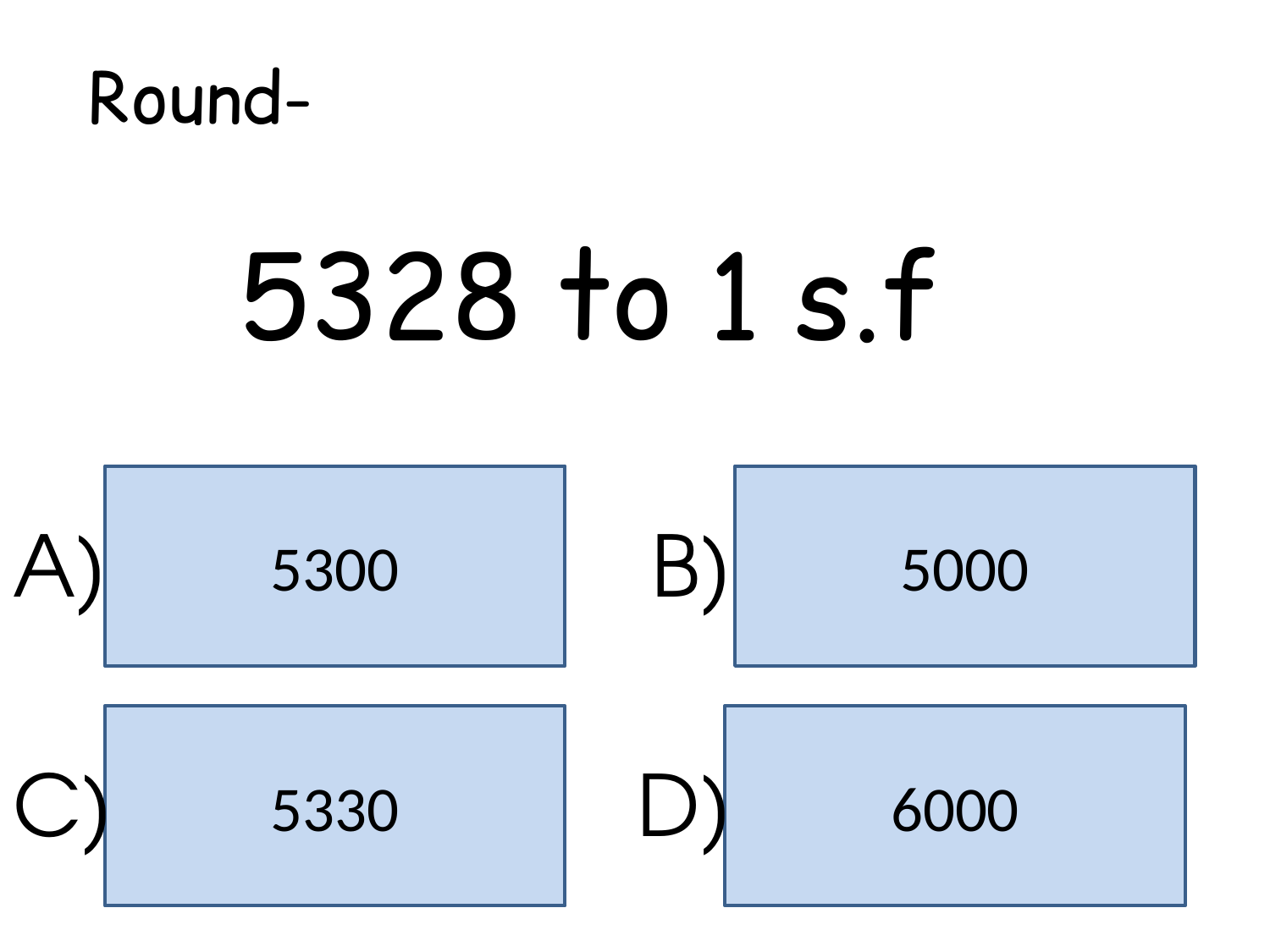

Round-

5328 to 1 s.f
5300
5000
A)
B)
5330
6000
C)
D)